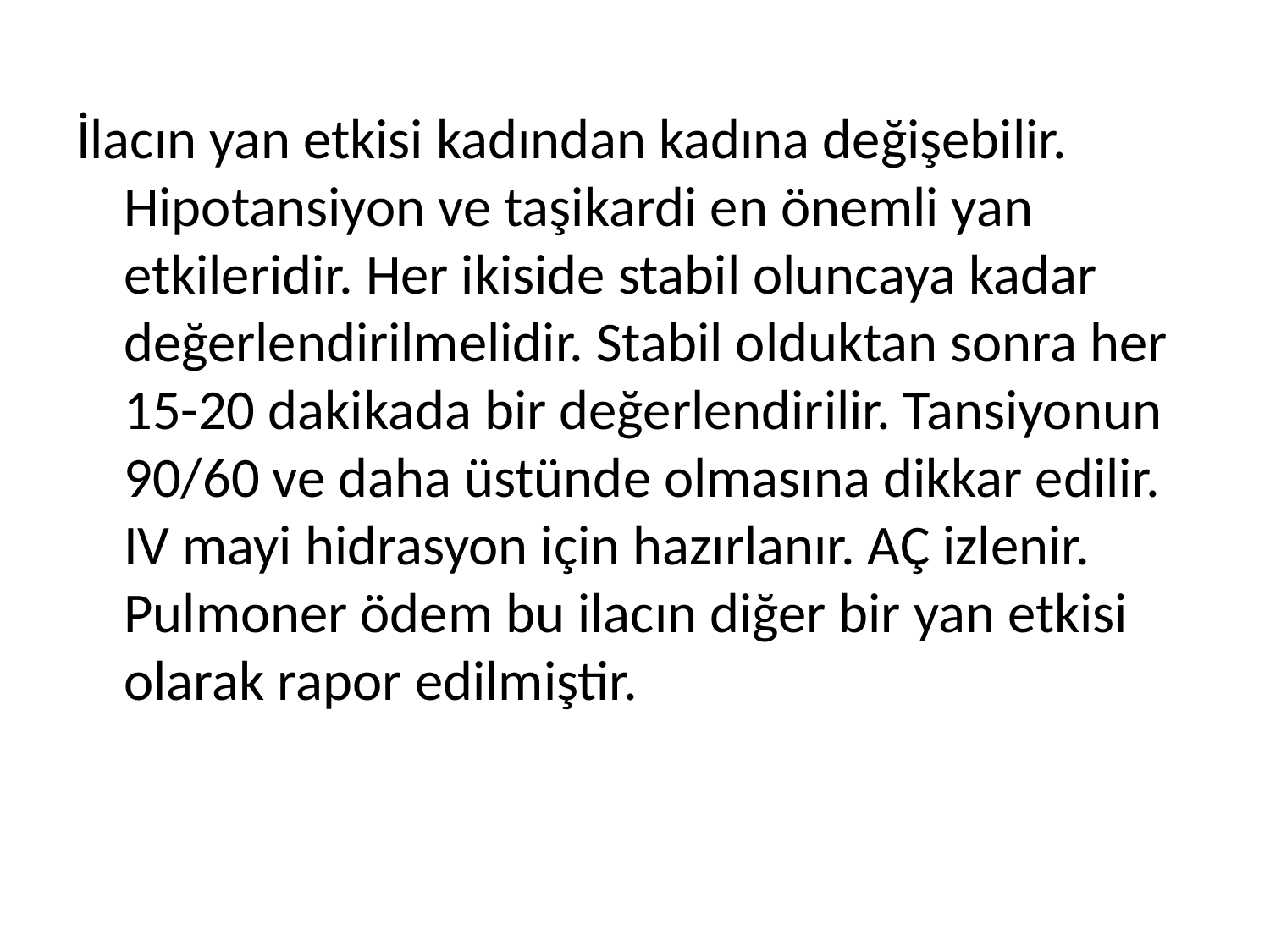

İlacın yan etkisi kadından kadına değişebilir. Hipotansiyon ve taşikardi en önemli yan etkileridir. Her ikiside stabil oluncaya kadar değerlendirilmelidir. Stabil olduktan sonra her 15-20 dakikada bir değerlendirilir. Tansiyonun 90/60 ve daha üstünde olmasına dikkar edilir. IV mayi hidrasyon için hazırlanır. AÇ izlenir. Pulmoner ödem bu ilacın diğer bir yan etkisi olarak rapor edilmiştir.